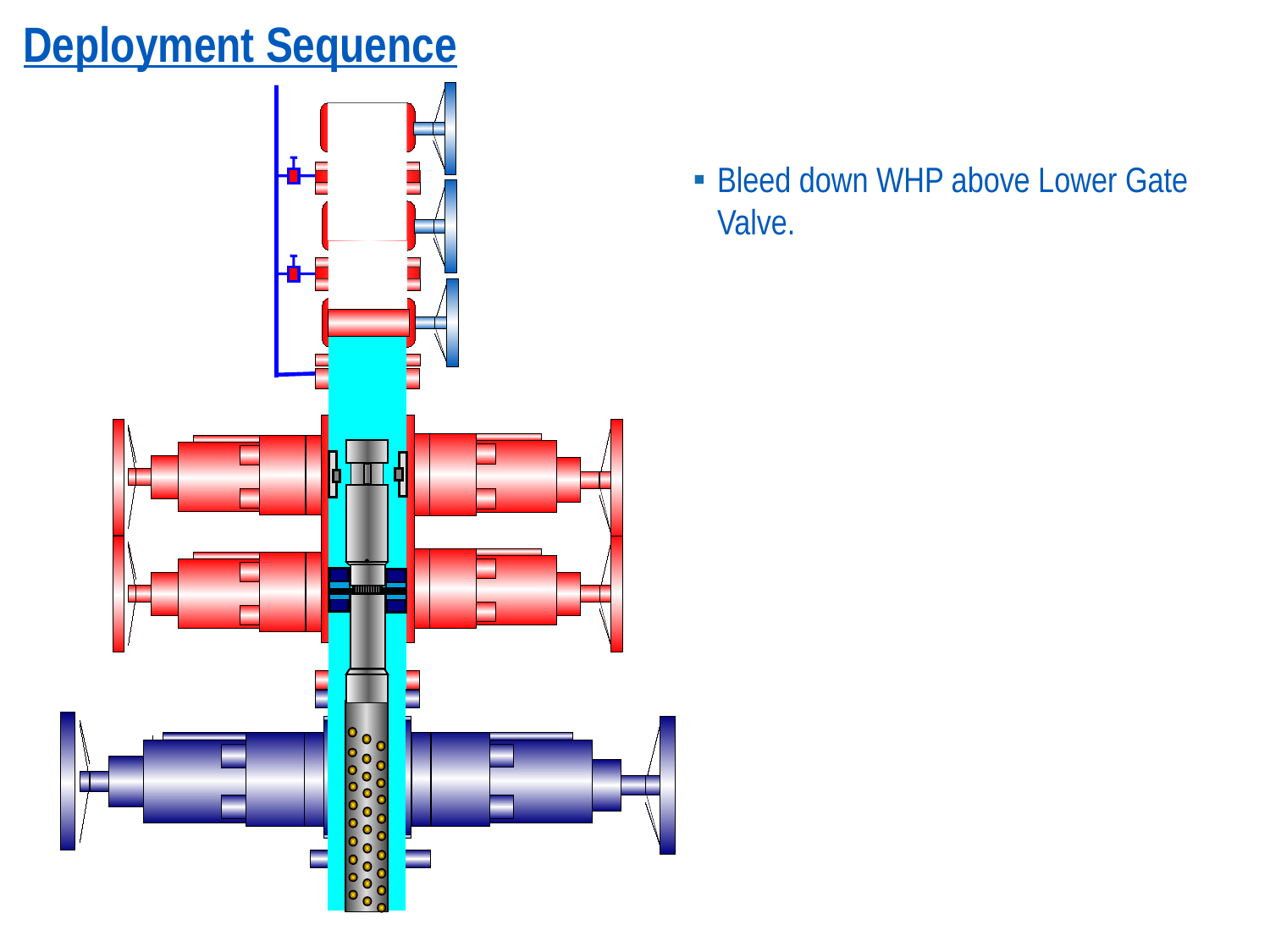

Deployment Sequence

Bleed down WHP above Lower Gate Valve.